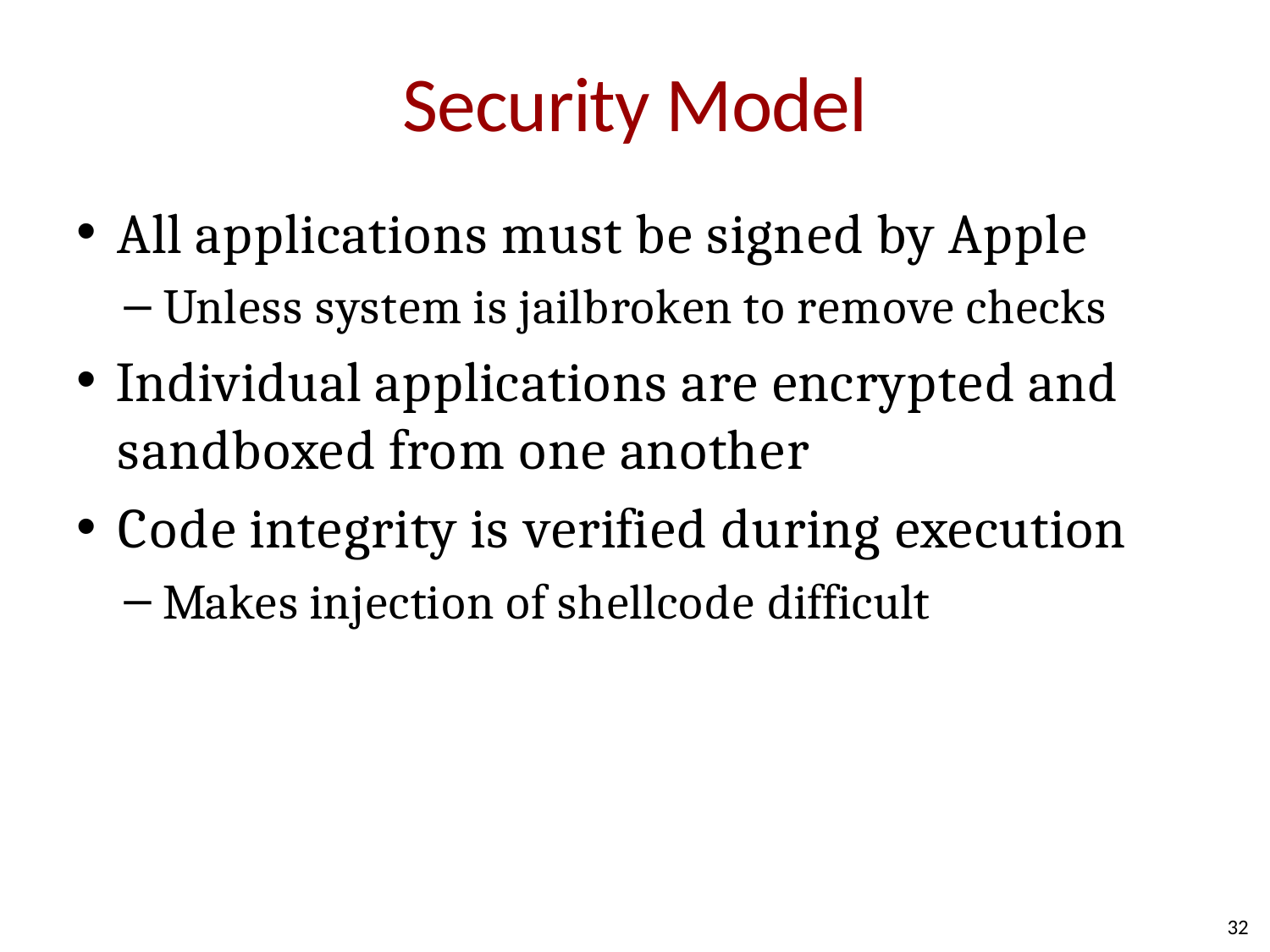

# Security Model
All applications must be signed by Apple
Unless system is jailbroken to remove checks
Individual applications are encrypted and sandboxed from one another
Code integrity is verified during execution
Makes injection of shellcode difficult
32